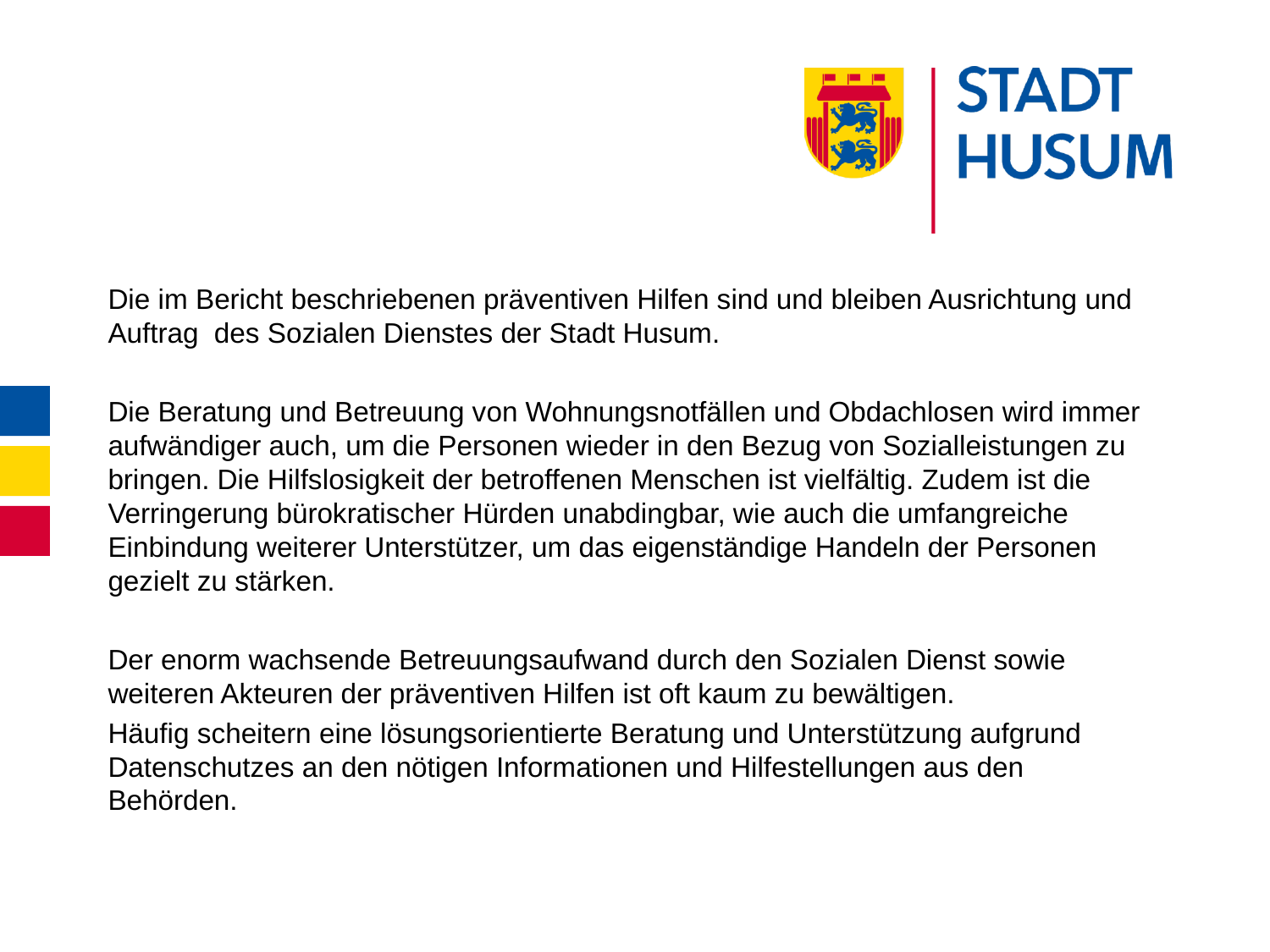

#

Die im Bericht beschriebenen präventiven Hilfen sind und bleiben Ausrichtung und Auftrag  des Sozialen Dienstes der Stadt Husum.

Die Beratung und Betreuung von Wohnungsnotfällen und Obdachlosen wird immer aufwändiger auch, um die Personen wieder in den Bezug von Sozialleistungen zu bringen. Die Hilfslosigkeit der betroffenen Menschen ist vielfältig. Zudem ist die Verringerung bürokratischer Hürden unabdingbar, wie auch die umfangreiche Einbindung weiterer Unterstützer, um das eigenständige Handeln der Personen gezielt zu stärken.

Der enorm wachsende Betreuungsaufwand durch den Sozialen Dienst sowie weiteren Akteuren der präventiven Hilfen ist oft kaum zu bewältigen.
Häufig scheitern eine lösungsorientierte Beratung und Unterstützung aufgrund Datenschutzes an den nötigen Informationen und Hilfestellungen aus den Behörden.